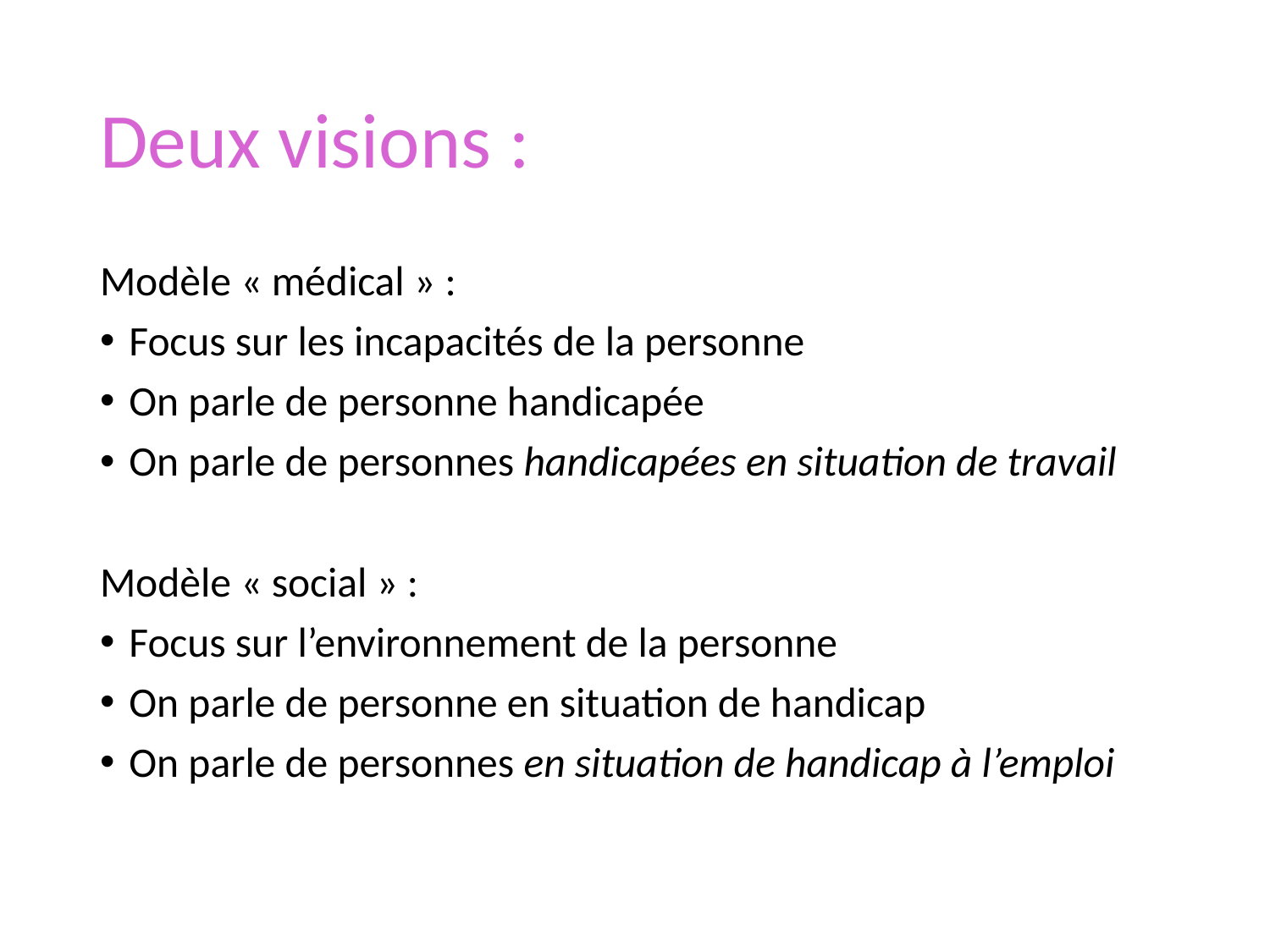

# Deux visions :
Modèle « médical » :
Focus sur les incapacités de la personne
On parle de personne handicapée
On parle de personnes handicapées en situation de travail

Modèle « social » :
Focus sur l’environnement de la personne
On parle de personne en situation de handicap
On parle de personnes en situation de handicap à l’emploi